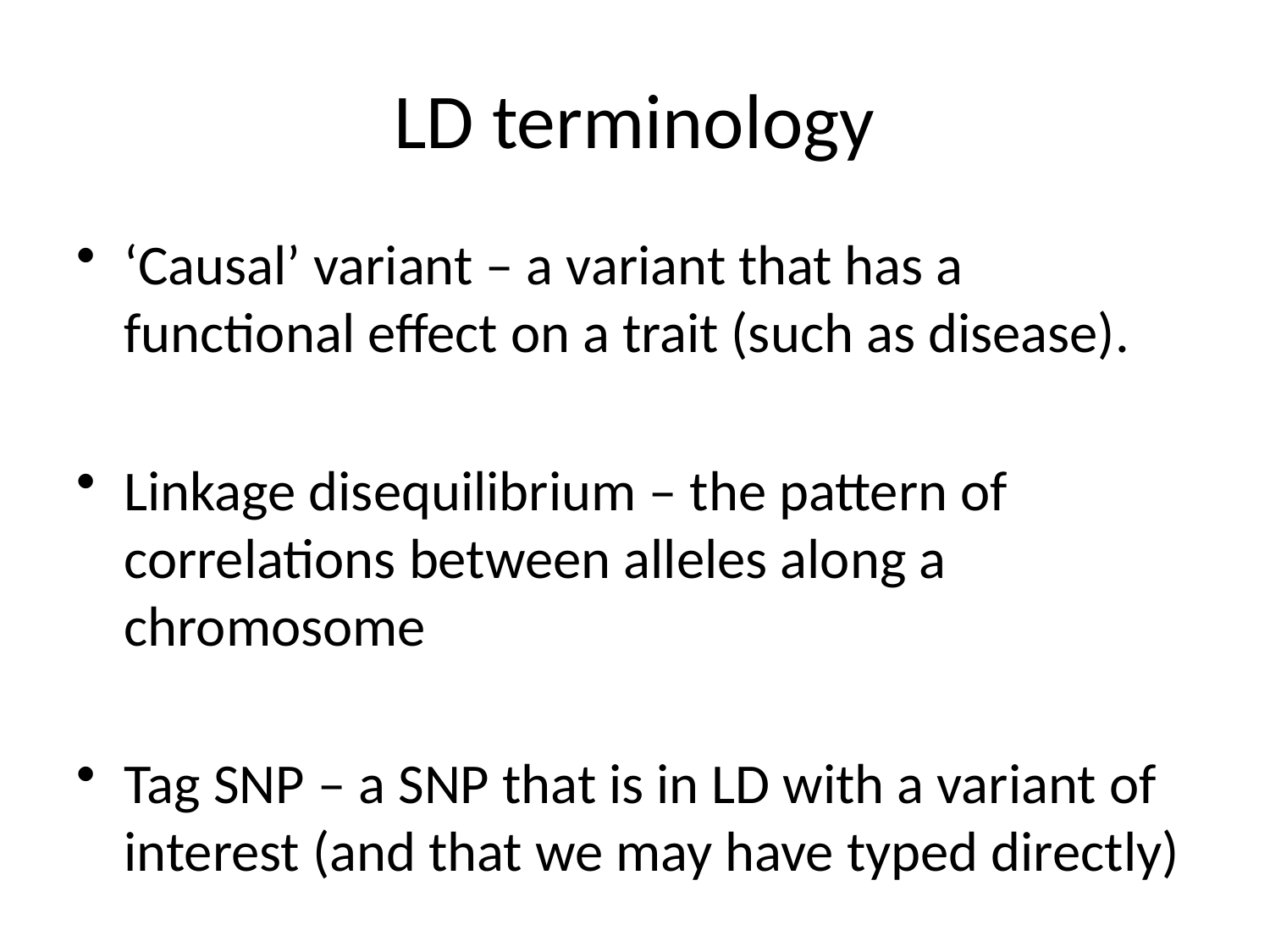

# LD terminology
‘Causal’ variant – a variant that has a functional effect on a trait (such as disease).

Linkage disequilibrium – the pattern of correlations between alleles along a chromosome

Tag SNP – a SNP that is in LD with a variant of interest (and that we may have typed directly)